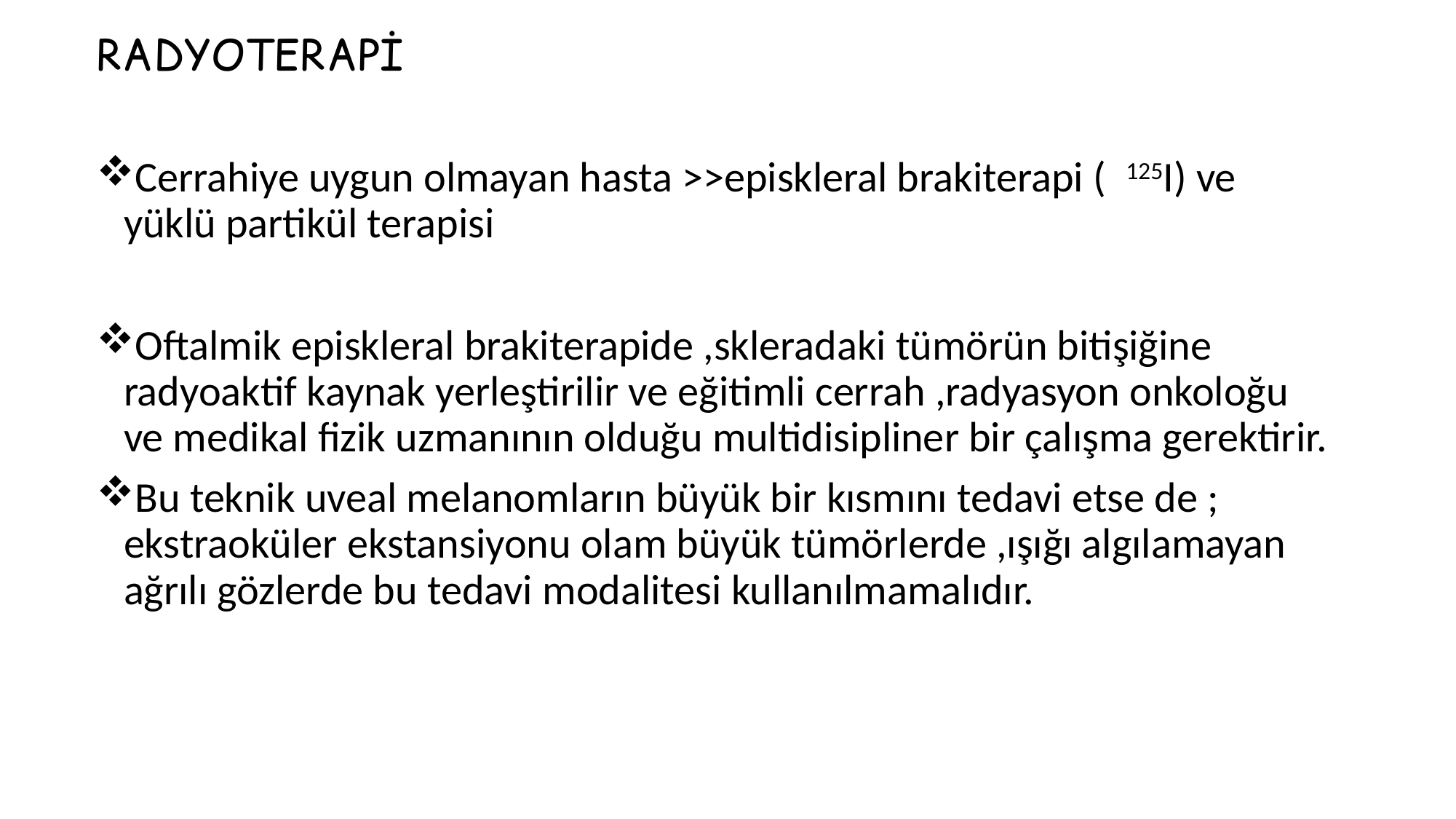

RADYOTERAPİ

Cerrahiye uygun olmayan hasta >>episkleral brakiterapi (  125I) ve yüklü partikül terapisi

Oftalmik episkleral brakiterapide ,skleradaki tümörün bitişiğine  radyoaktif kaynak yerleştirilir ve eğitimli cerrah ,radyasyon onkoloğu ve medikal fizik uzmanının olduğu multidisipliner bir çalışma gerektirir.
Bu teknik uveal melanomların büyük bir kısmını tedavi etse de ; ekstraoküler ekstansiyonu olam büyük tümörlerde ,ışığı algılamayan ağrılı gözlerde bu tedavi modalitesi kullanılmamalıdır.